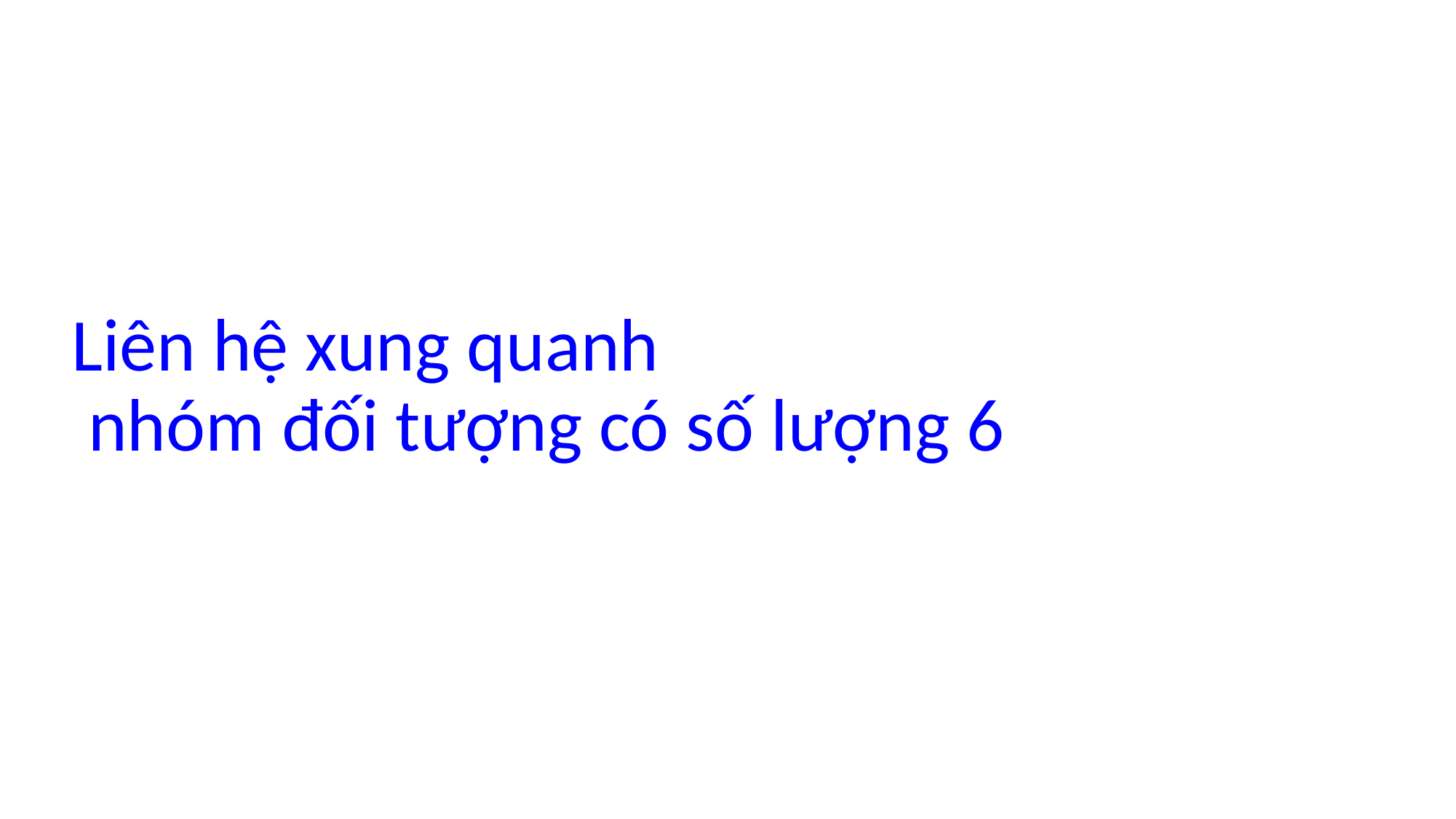

# Liên hệ xung quanh nhóm đối tượng có số lượng 6